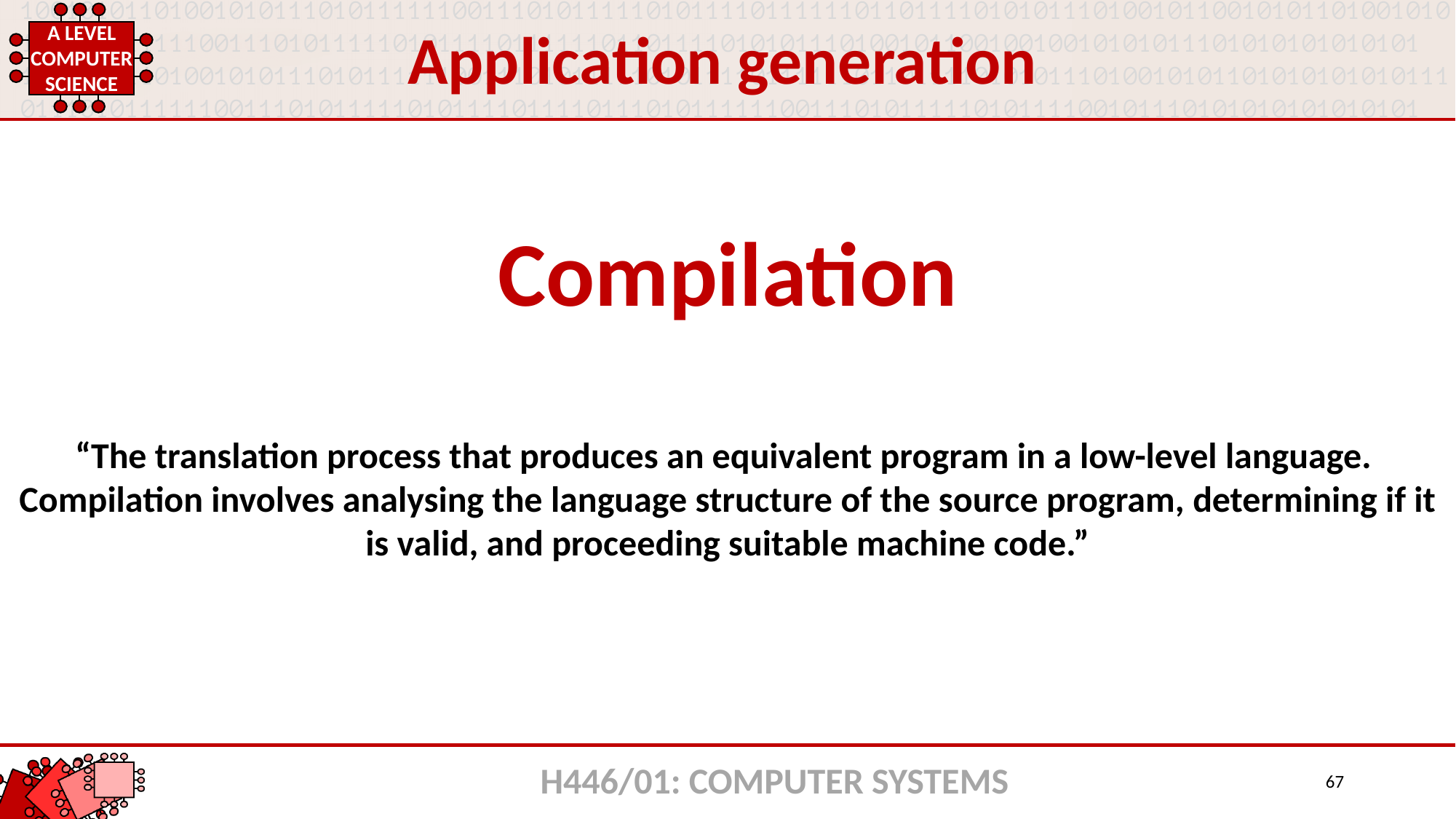

Application generation
Compilation
“The translation process that produces an equivalent program in a low-level language.  Compilation involves analysing the language structure of the source program, determining if it is valid, and proceeding suitable machine code.”
H446/01: COMPUTER SYSTEMS
67